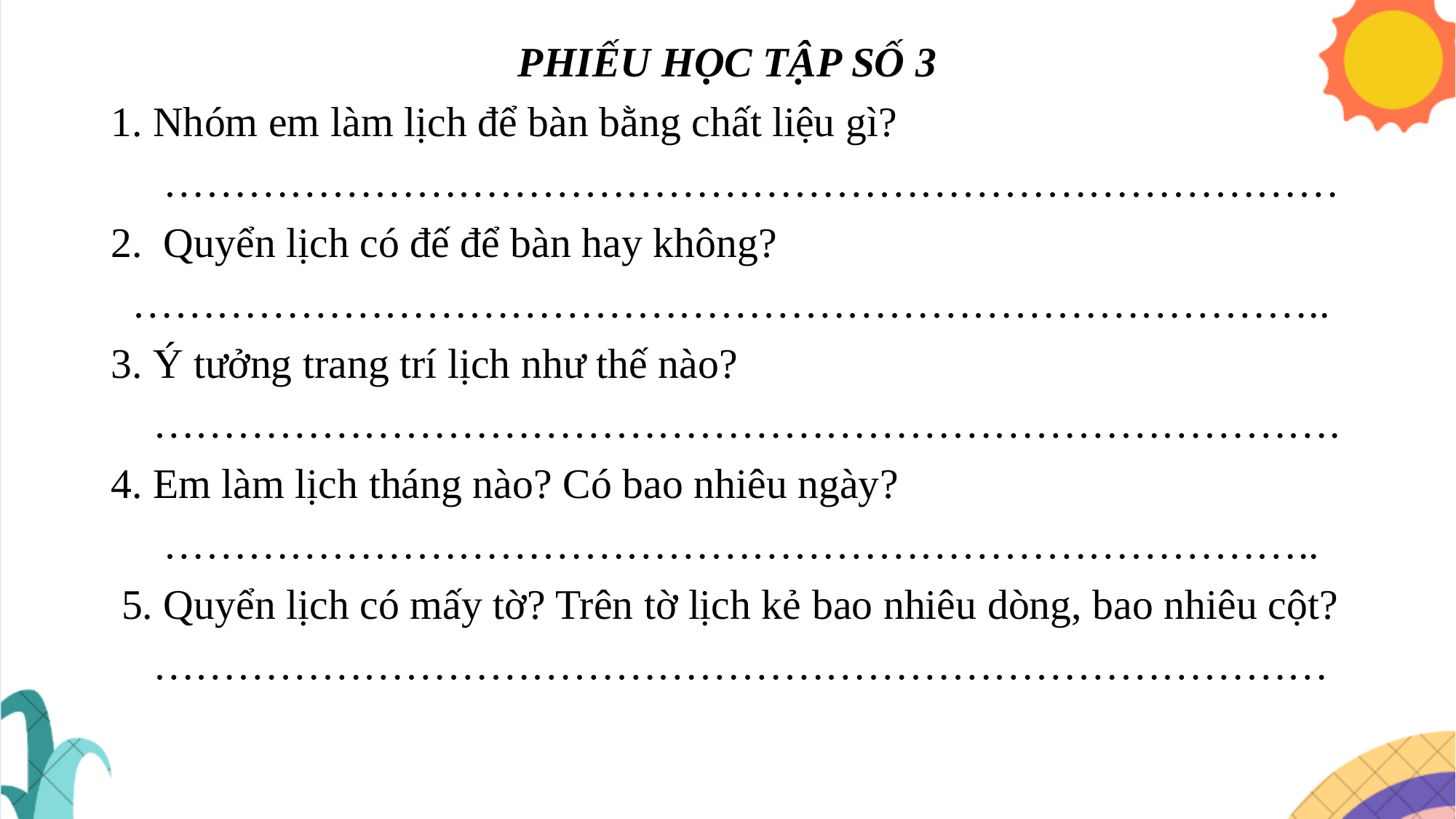

PHIẾU HỌC TẬP SỐ 3
1. Nhóm em làm lịch để bàn bằng chất liệu gì?
     …………………………………………………………………………
2.  Quyển lịch có đế để bàn hay không?
  …………………………………………………………………………..
3. Ý tưởng trang trí lịch như thế nào?
    ………………………………………………………………………….
4. Em làm lịch tháng nào? Có bao nhiêu ngày?
     ………………………………………………………………………..
 5. Quyển lịch có mấy tờ? Trên tờ lịch kẻ bao nhiêu dòng, bao nhiêu cột?
    …………………………………………………………………………